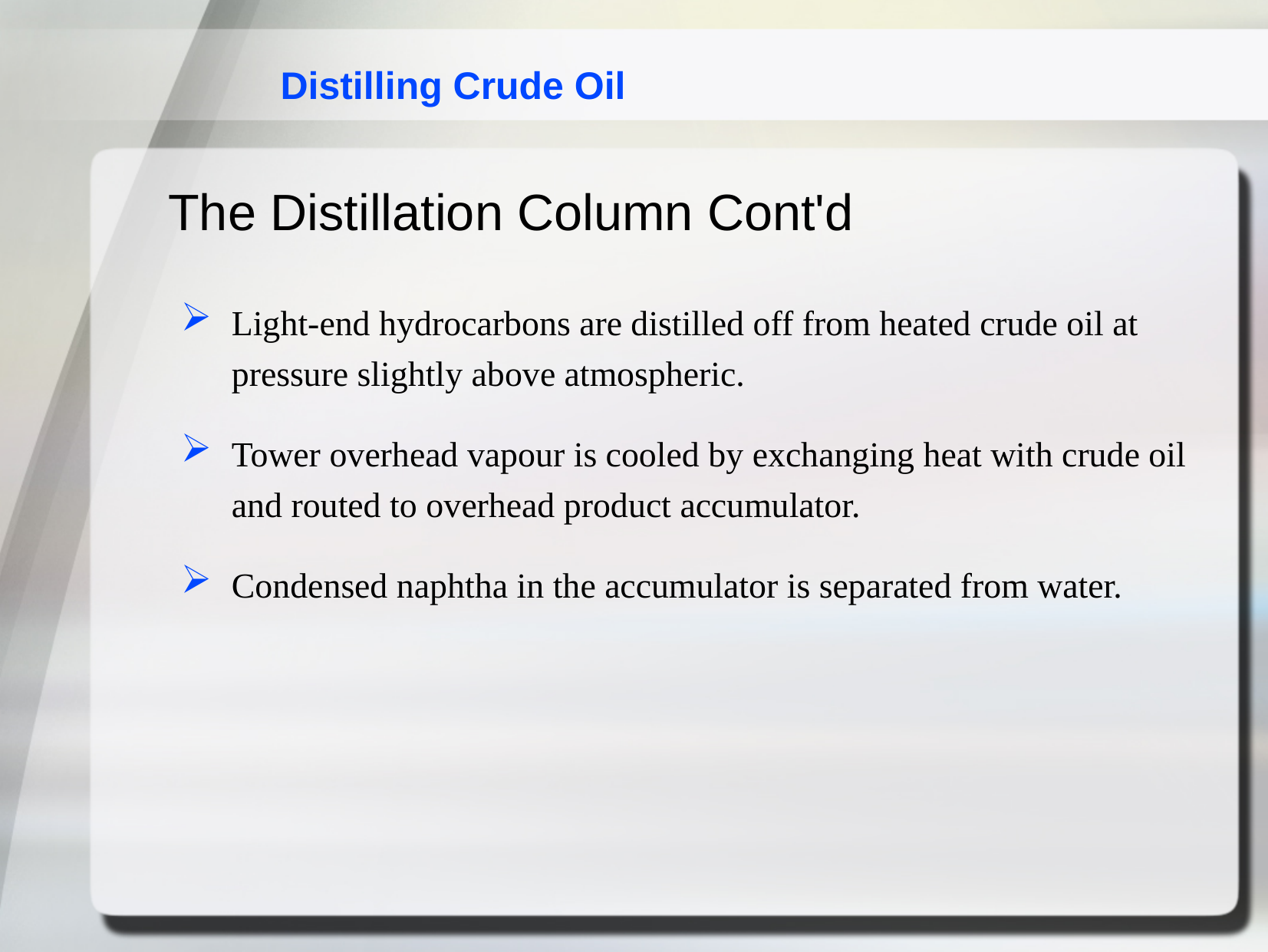

Distilling Crude Oil
The Distillation Column Cont'd

Light-end hydrocarbons are distilled off from heated crude oil at pressure slightly above atmospheric.
Tower overhead vapour is cooled by exchanging heat with crude oil and routed to overhead product accumulator.
Condensed naphtha in the accumulator is separated from water.